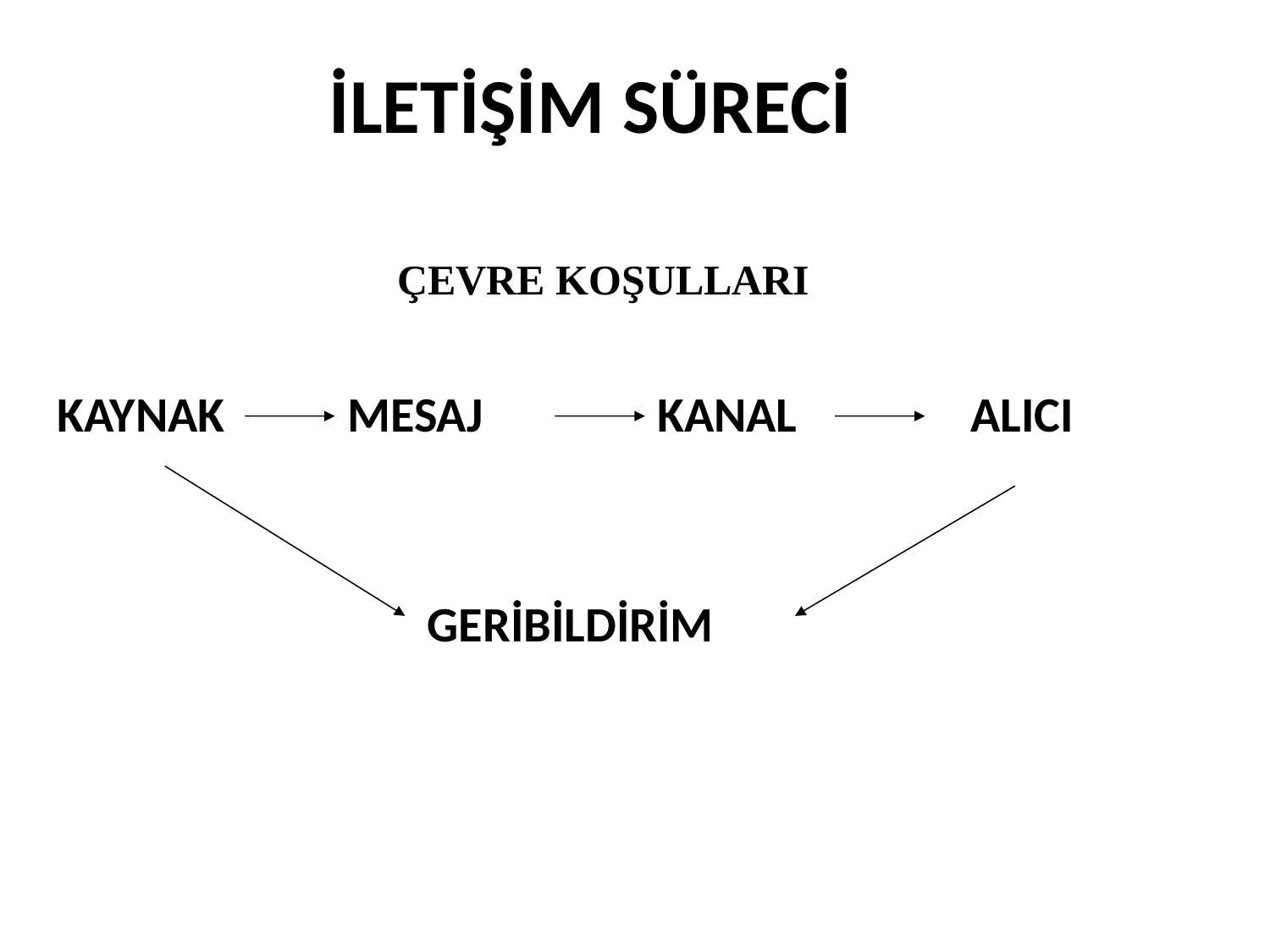

İLETİŞİM SÜRECİ
ÇEVRE KOŞULLARI
    KAYNAK
MESAJ
KANAL
ALICI

GERİBİLDİRİM